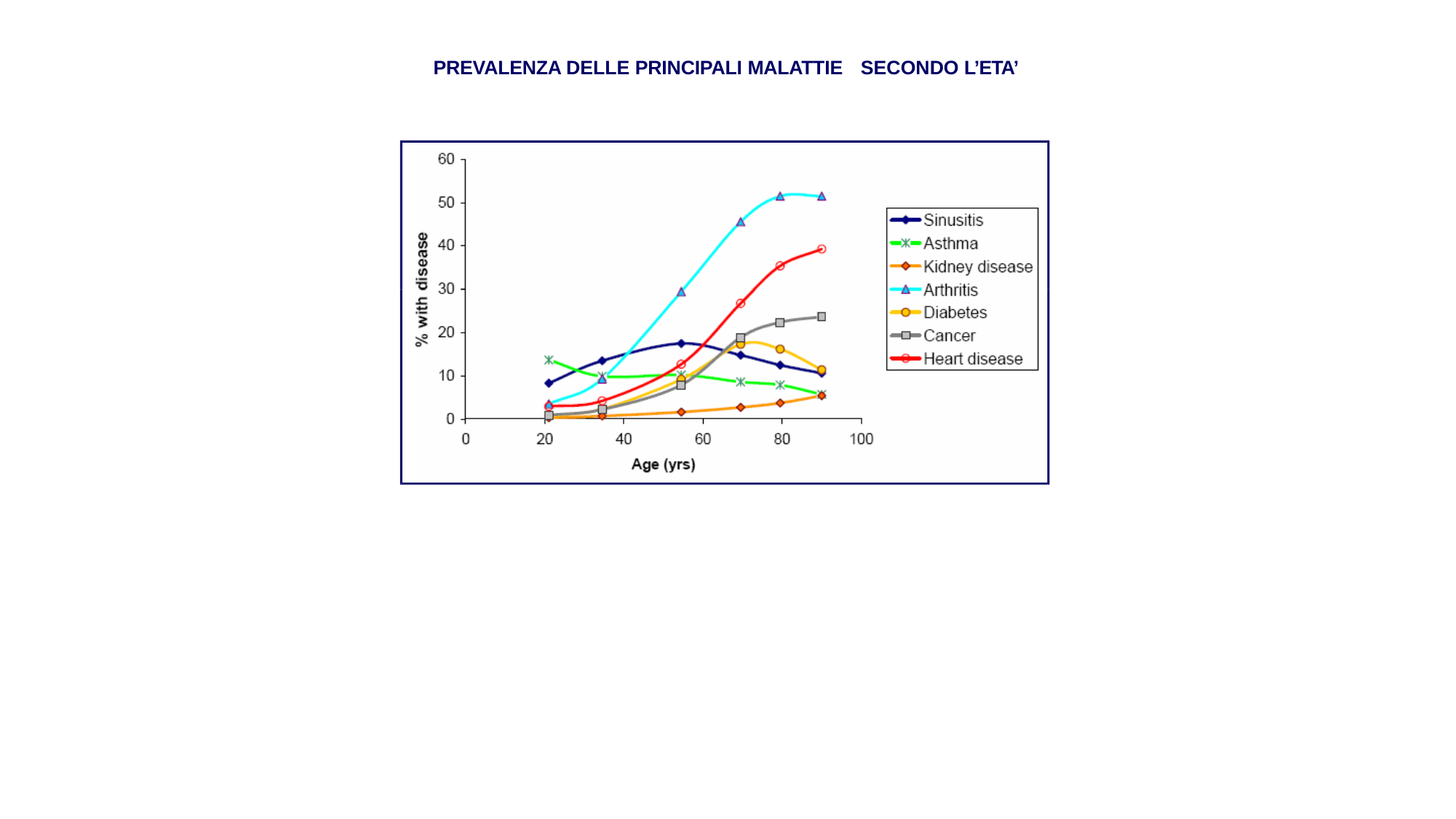

# PREVALENZA DELLE PRINCIPALI MALATTIE	SECONDO L’ETA’